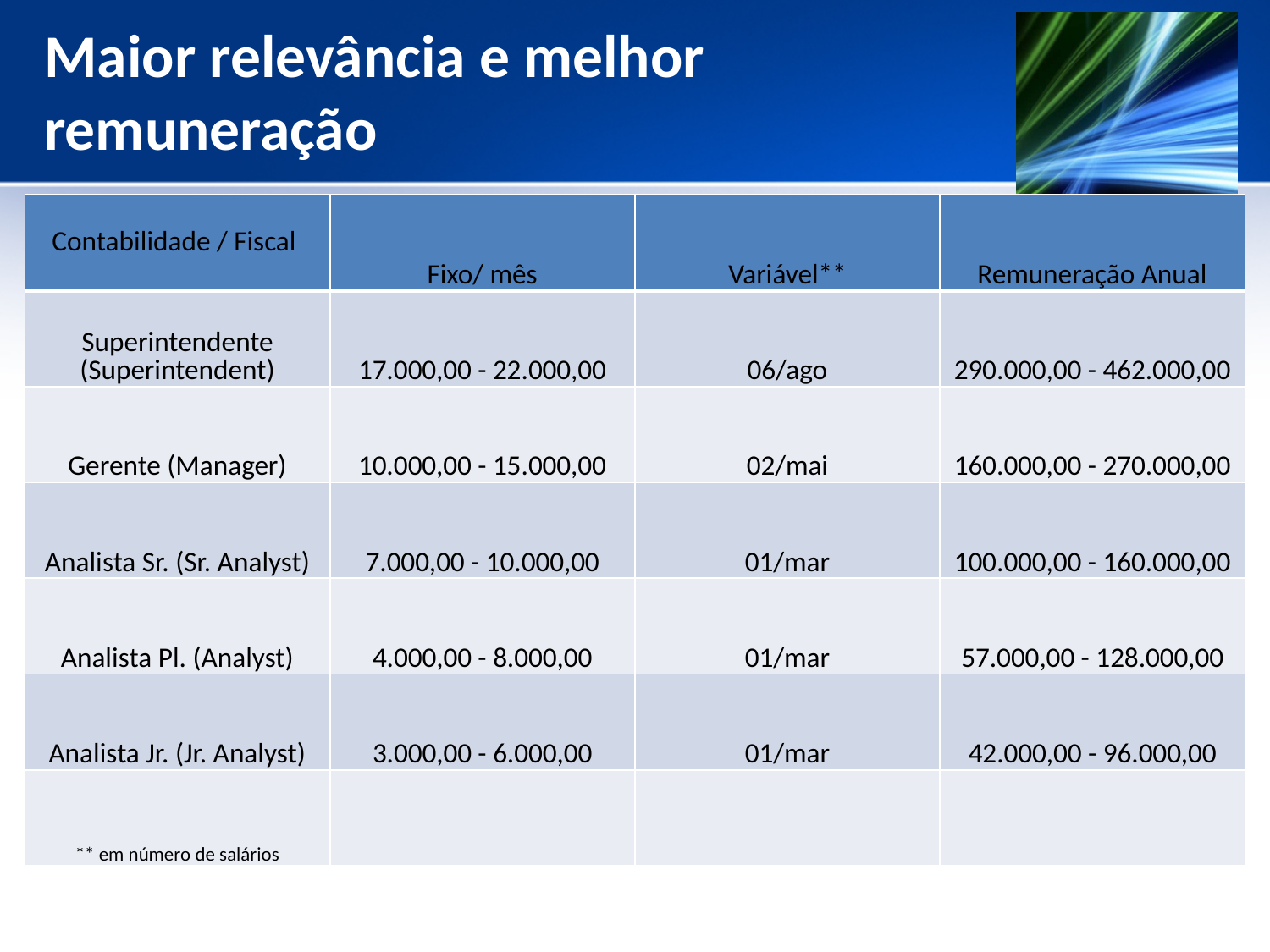

# Maior relevância e melhor remuneração
| Contabilidade / Fiscal | Fixo/ mês | Variável\*\* | Remuneração Anual |
| --- | --- | --- | --- |
| Superintendente (Superintendent) | 17.000,00 - 22.000,00 | 06/ago | 290.000,00 - 462.000,00 |
| Gerente (Manager) | 10.000,00 - 15.000,00 | 02/mai | 160.000,00 - 270.000,00 |
| Analista Sr. (Sr. Analyst) | 7.000,00 - 10.000,00 | 01/mar | 100.000,00 - 160.000,00 |
| Analista Pl. (Analyst) | 4.000,00 - 8.000,00 | 01/mar | 57.000,00 - 128.000,00 |
| Analista Jr. (Jr. Analyst) | 3.000,00 - 6.000,00 | 01/mar | 42.000,00 - 96.000,00 |
| \*\* em número de salários |  |  |  |